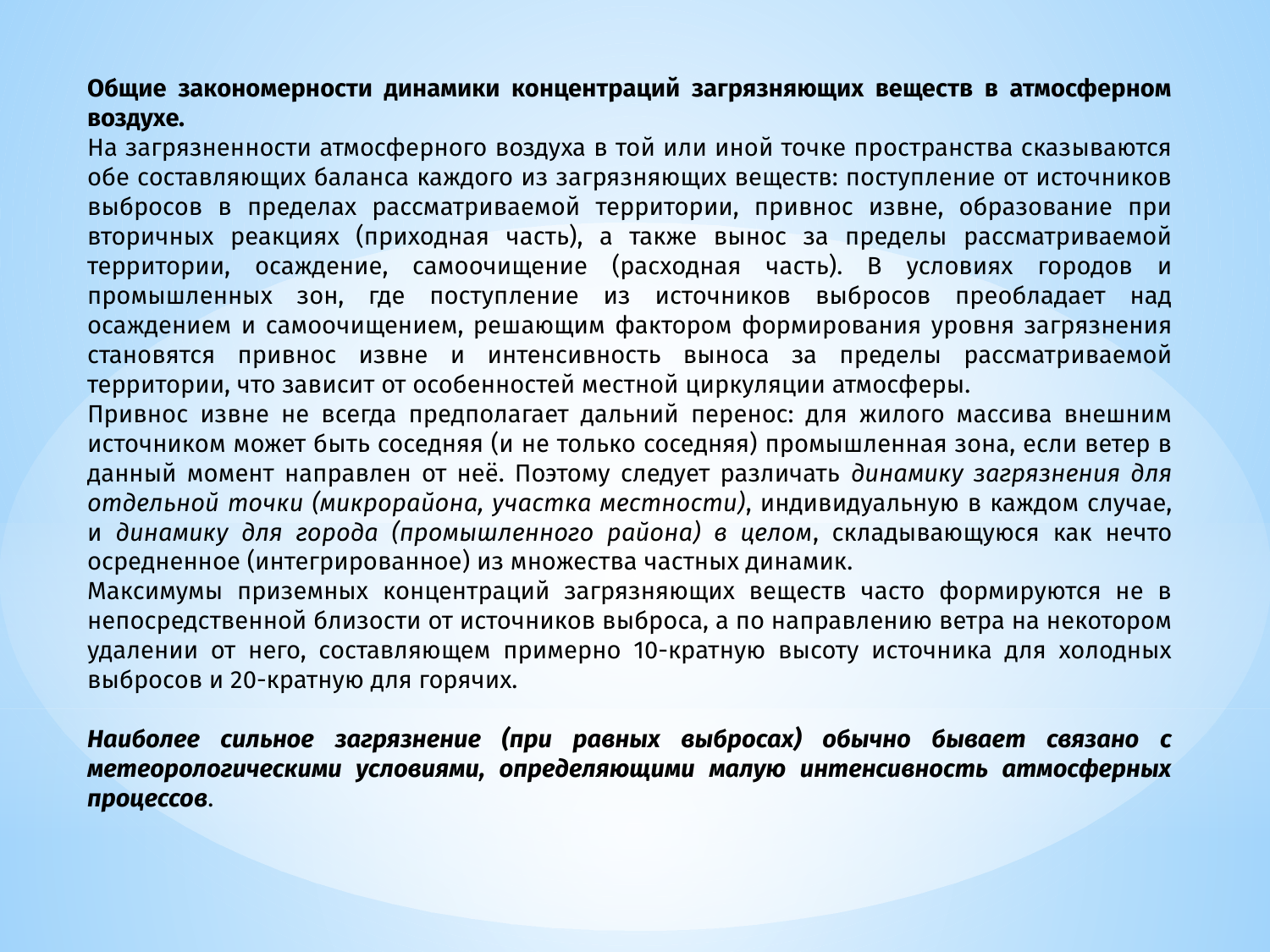

Общие закономерности динамики концентраций загрязняющих веществ в атмосферном воздухе.
На загрязненности атмосферного воздуха в той или иной точке пространства сказываются обе составляющих баланса каждого из загрязняющих веществ: поступление от источников выбросов в пределах рассматриваемой территории, привнос извне, образование при вторичных реакциях (приходная часть), а также вынос за пределы рассматриваемой территории, осаждение, самоочищение (расходная часть). В условиях городов и промышленных зон, где поступление из источников выбросов преобладает над осаждением и самоочищением, решающим фактором формирования уровня загрязнения становятся привнос извне и интенсивность выноса за пределы рассматриваемой территории, что зависит от особенностей местной циркуляции атмосферы.
Привнос извне не всегда предполагает дальний перенос: для жилого массива внешним источником может быть соседняя (и не только соседняя) промышленная зона, если ветер в данный момент направлен от неё. Поэтому следует различать динамику загрязнения для отдельной точки (микрорайона, участка местности), индивидуальную в каждом случае, и динамику для города (промышленного района) в целом, складывающуюся как нечто осредненное (интегрированное) из множества частных динамик.
Максимумы приземных концентраций загрязняющих веществ часто формируются не в непосредственной близости от источников выброса, а по направлению ветра на некотором удалении от него, составляющем примерно 10-кратную высоту источника для холодных выбросов и 20-кратную для горячих.

Наиболее сильное загрязнение (при равных выбросах) обычно бывает связано с метеорологическими условиями, определяющими малую интенсивность атмосферных процессов.